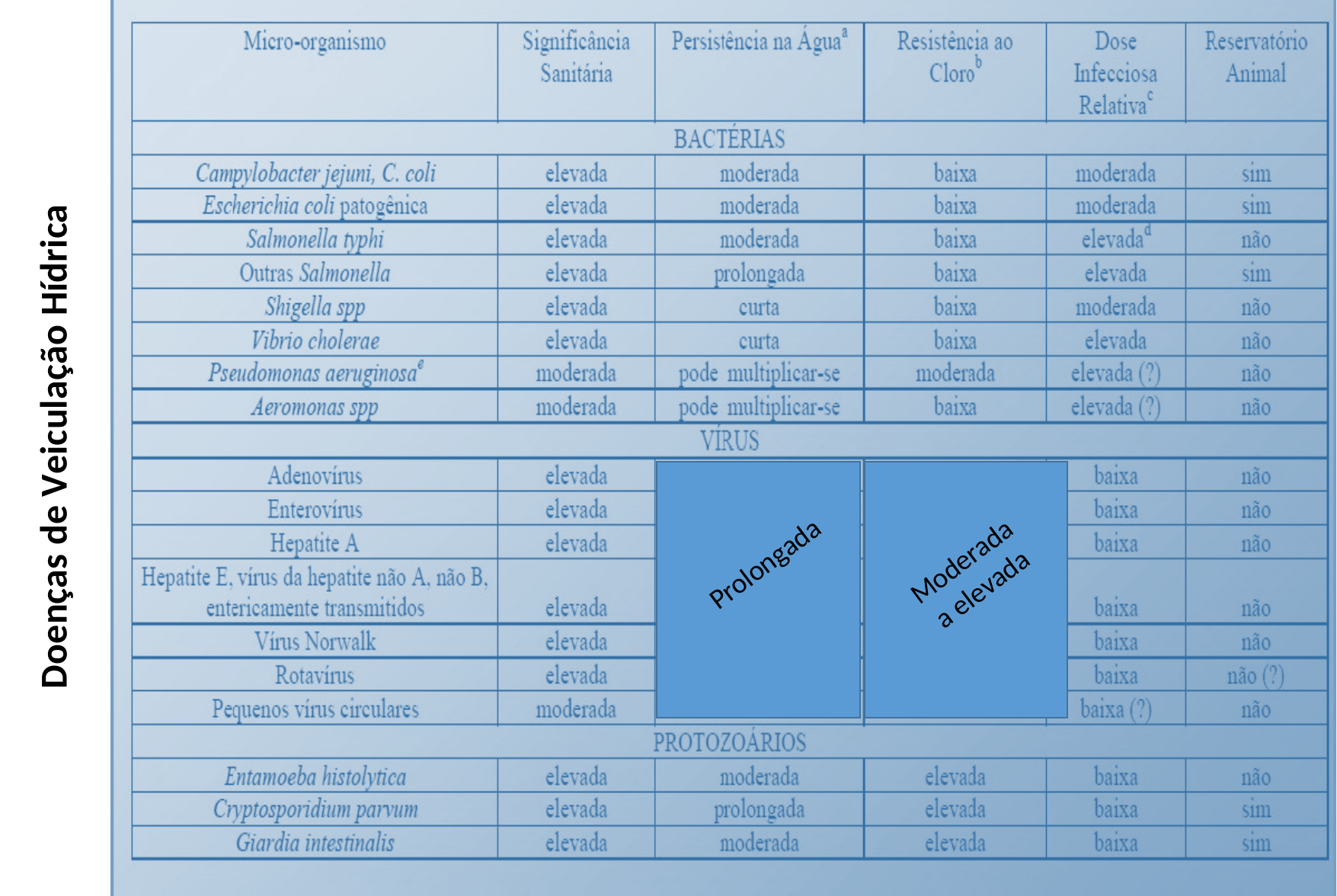

Doenças de Veiculação Hídrica

Prolongada
Moderada a elevada